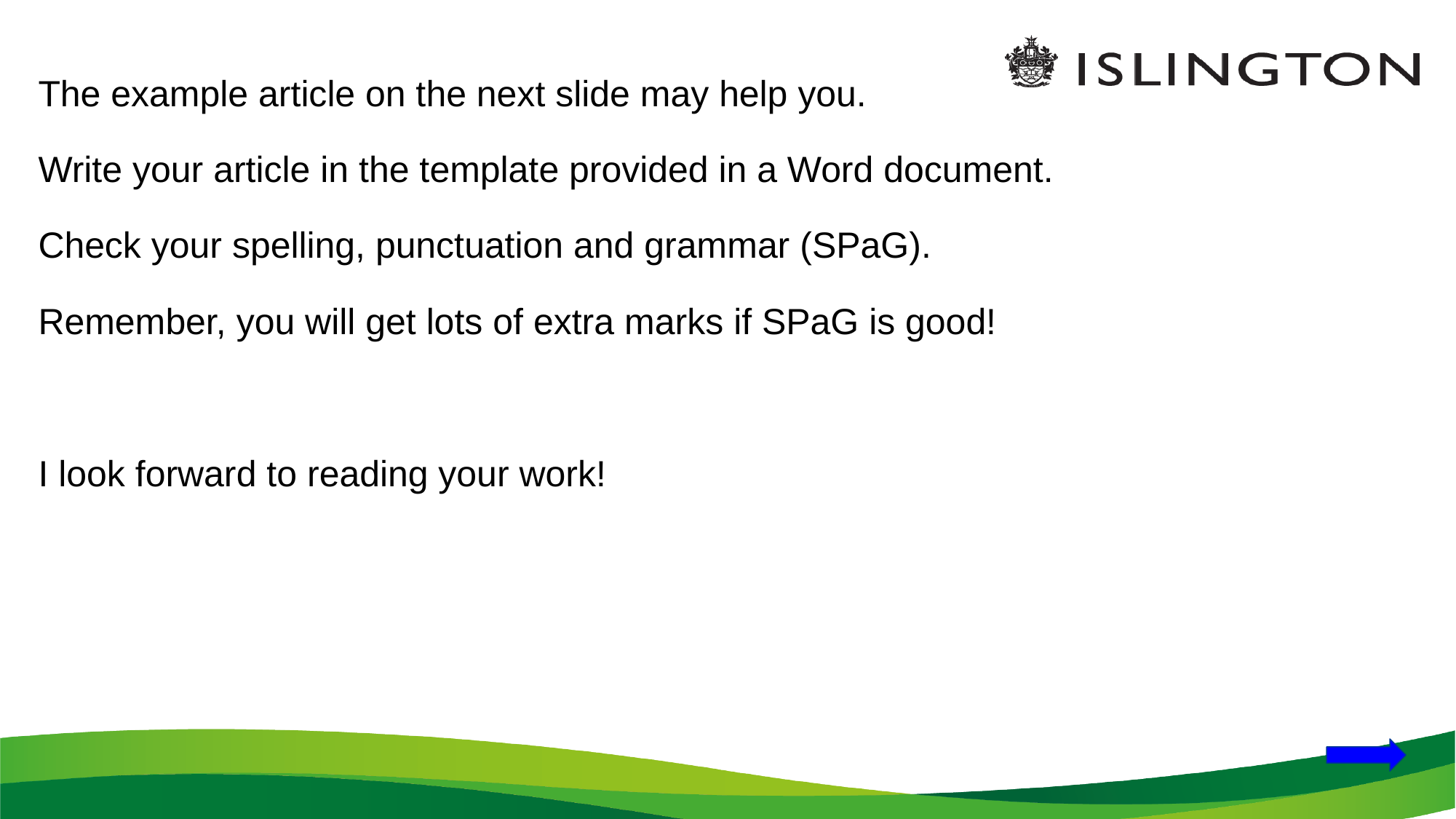

The example article on the next slide may help you.
Write your article in the template provided in a Word document.
Check your spelling, punctuation and grammar (SPaG).
Remember, you will get lots of extra marks if SPaG is good!

I look forward to reading your work!